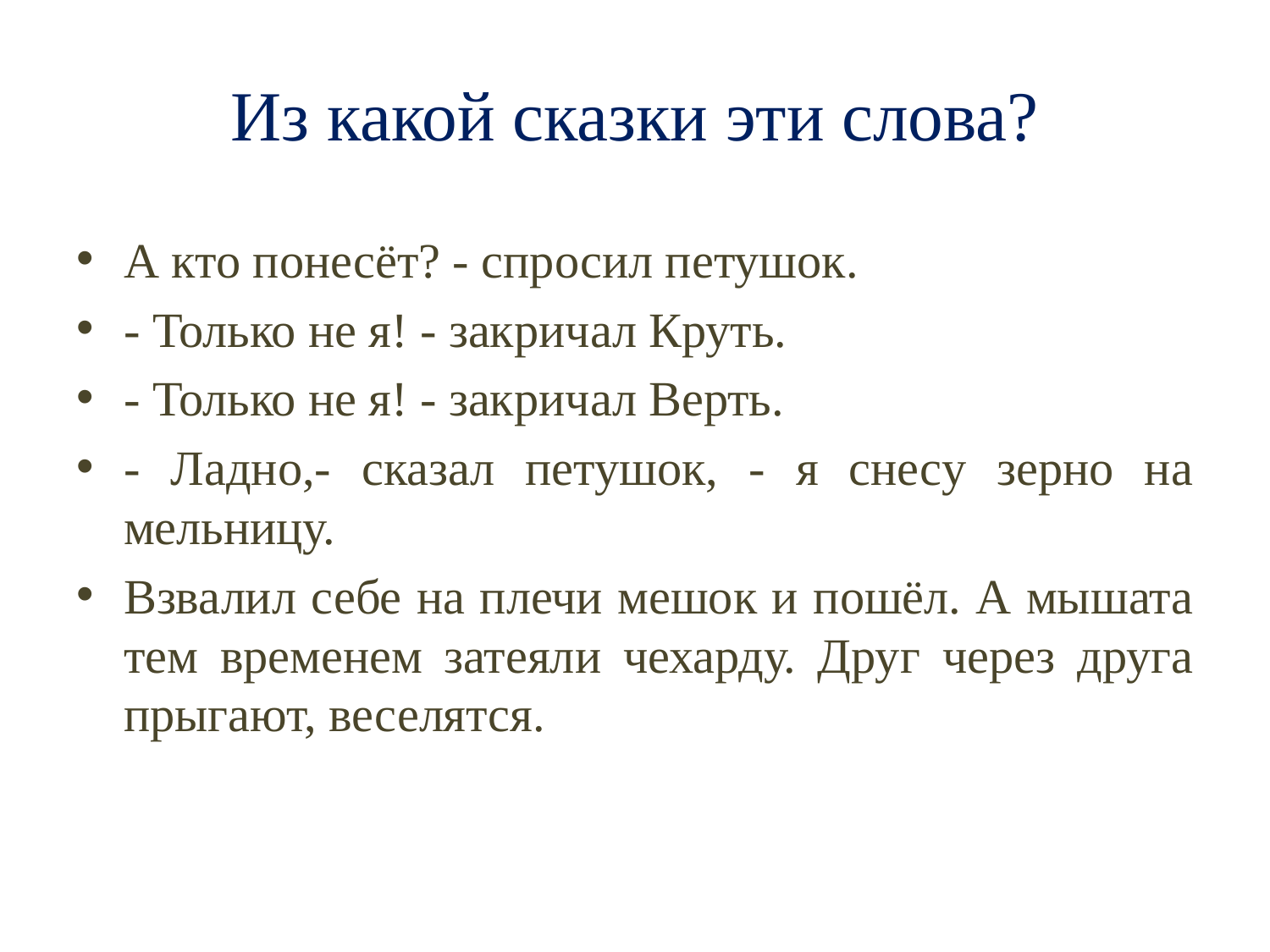

# Из какой сказки эти слова?
А кто понесёт? - спросил петушок.
- Только не я! - закричал Круть.
- Только не я! - закричал Верть.
- Ладно,- сказал петушок, - я снесу зерно на мельницу.
Взвалил себе на плечи мешок и пошёл. А мышата тем временем затеяли чехарду. Друг через друга прыгают, веселятся.